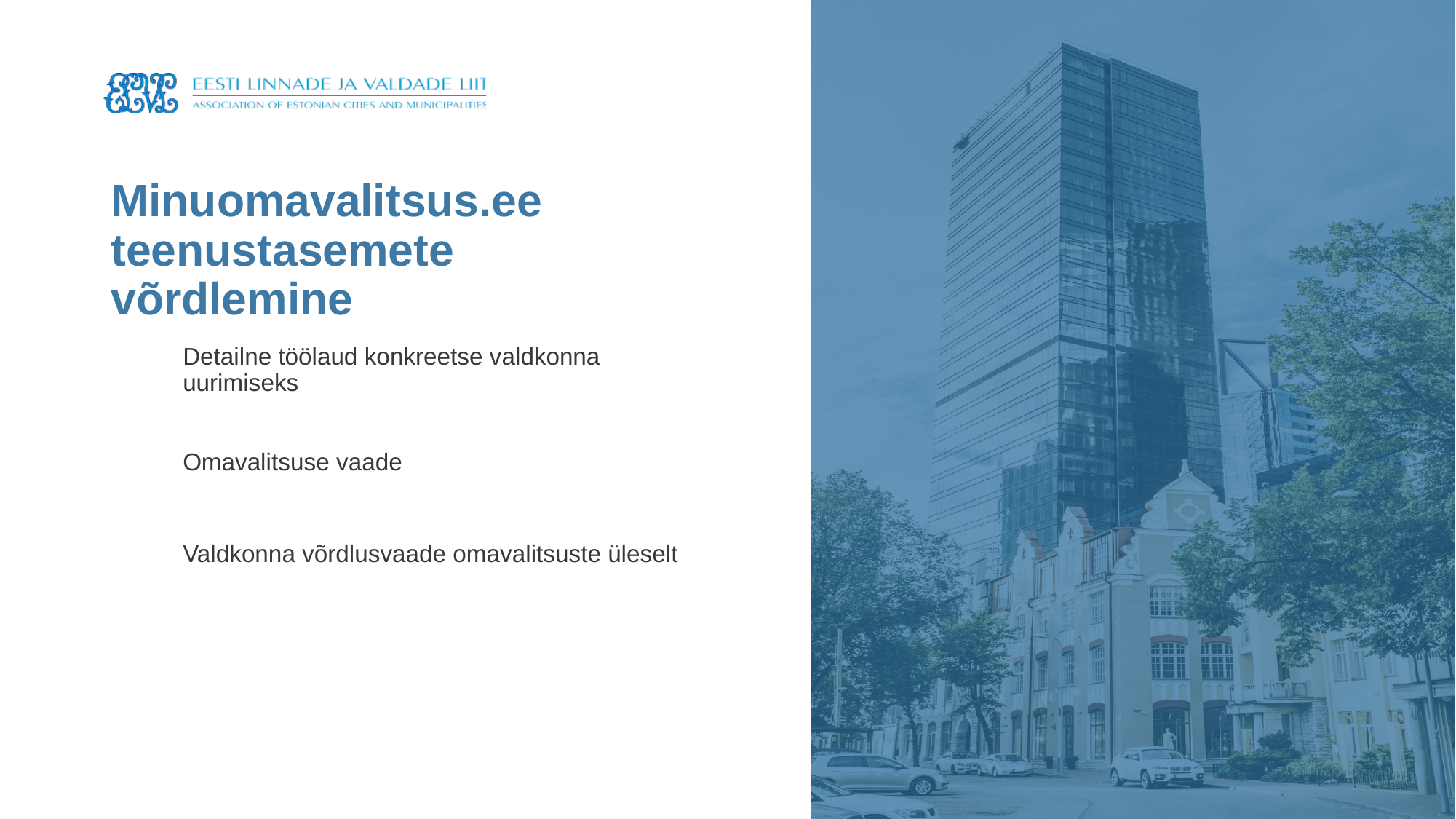

# Minuomavalitsus.ee teenustasemete võrdlemine

Detailne töölaud konkreetse valdkonna uurimiseks

Omavalitsuse vaade

Valdkonna võrdlusvaade omavalitsuste üleselt